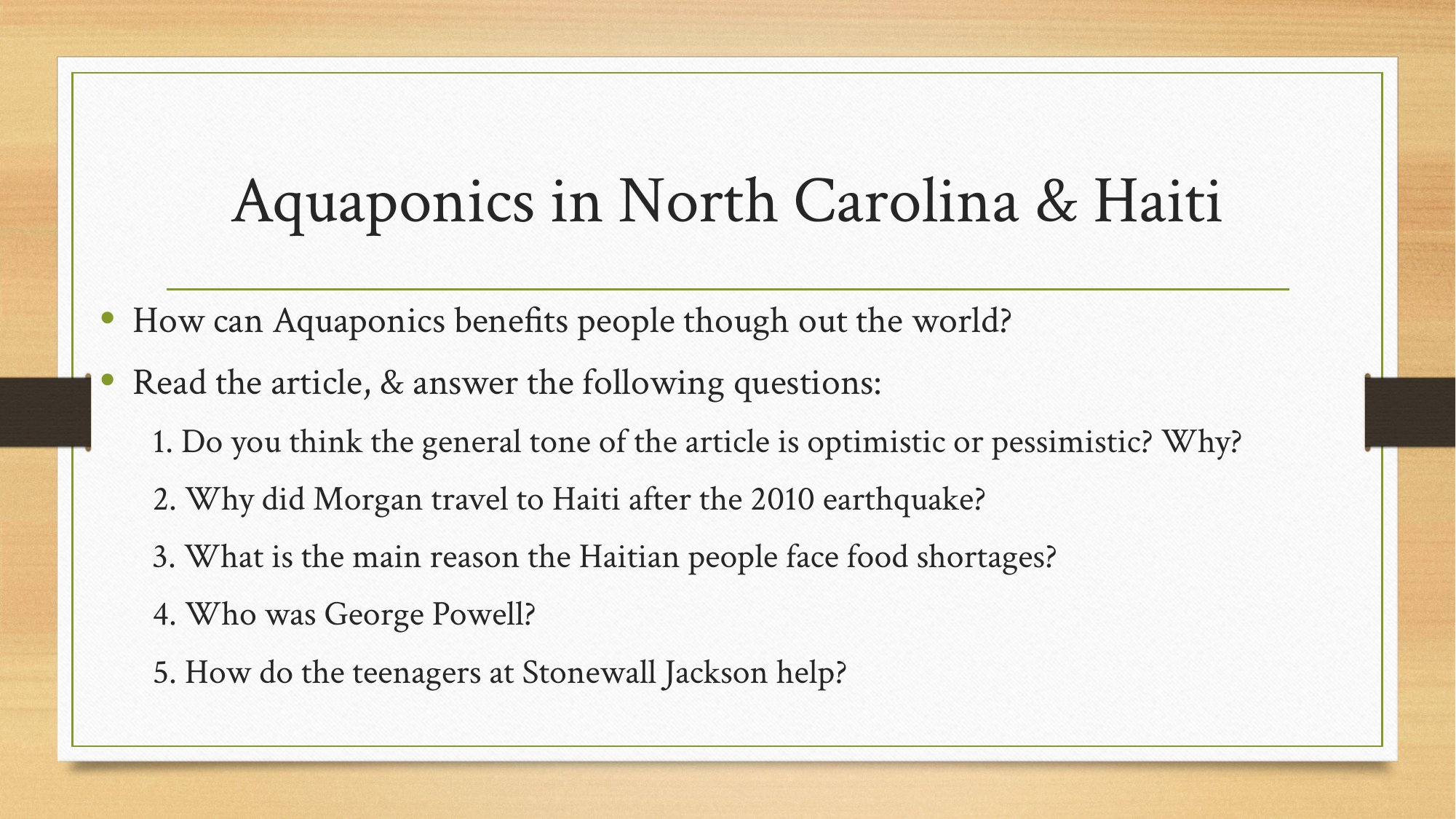

# Aquaponics in North Carolina & Haiti
How can Aquaponics benefits people though out the world?
Read the article, & answer the following questions:
1. Do you think the general tone of the article is optimistic or pessimistic? Why?
2. Why did Morgan travel to Haiti after the 2010 earthquake?
3. What is the main reason the Haitian people face food shortages?
4. Who was George Powell?
5. How do the teenagers at Stonewall Jackson help?